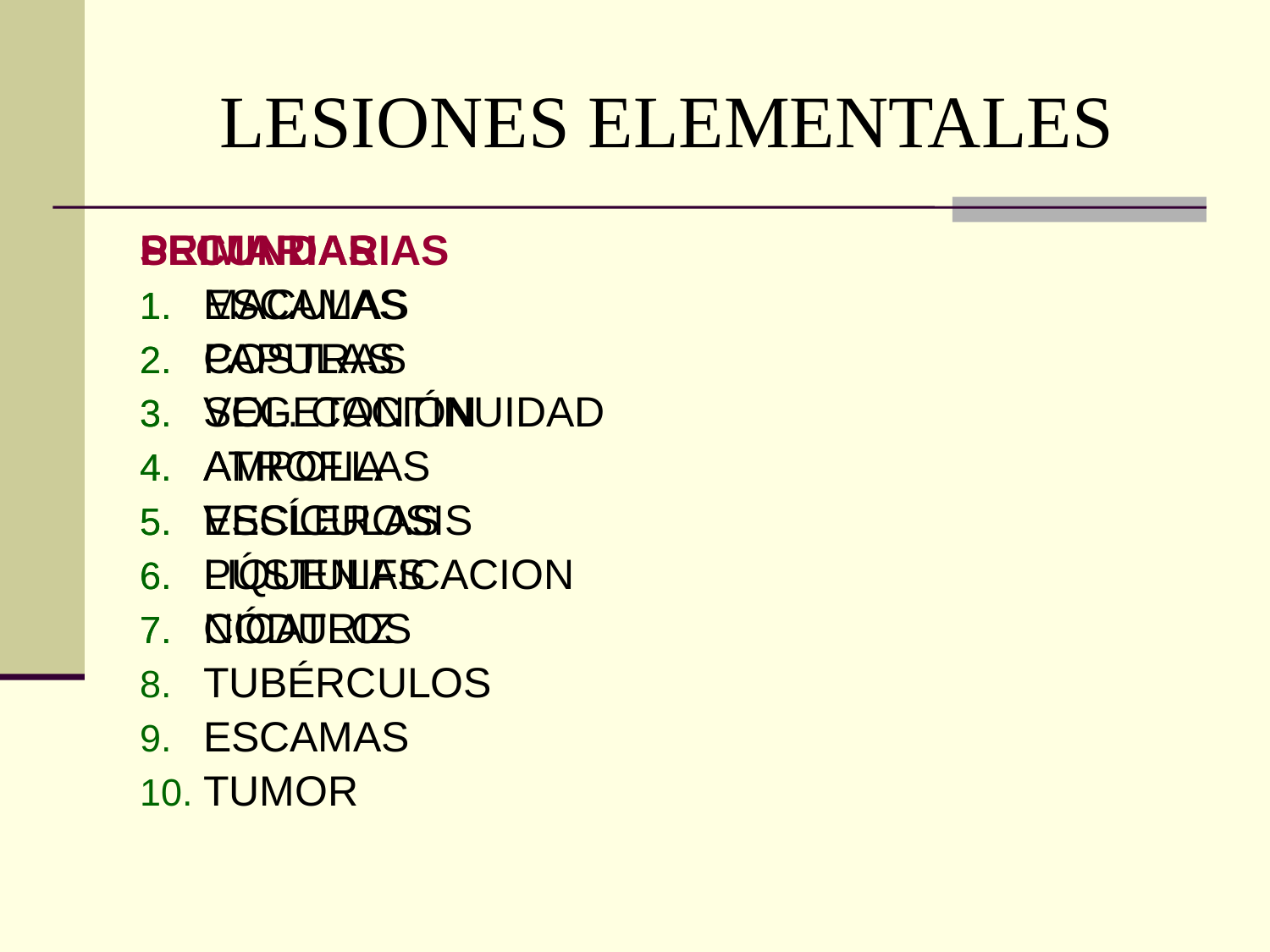

# LESIONES ELEMENTALES
PRIMARIAS
MACULAS
PAPULAS
VEGETACIÓN
AMPOLLAS
VESÍCULAS
PÚSTULAS
NÓDULOS
TUBÉRCULOS
ESCAMAS
TUMOR
SECUNDARIAS
ESCAMAS
COSTRAS
SOL. CONTINUIDAD
ATROFIA
ESCLEROSIS
LIQUENIFICACION
CICATRIZ